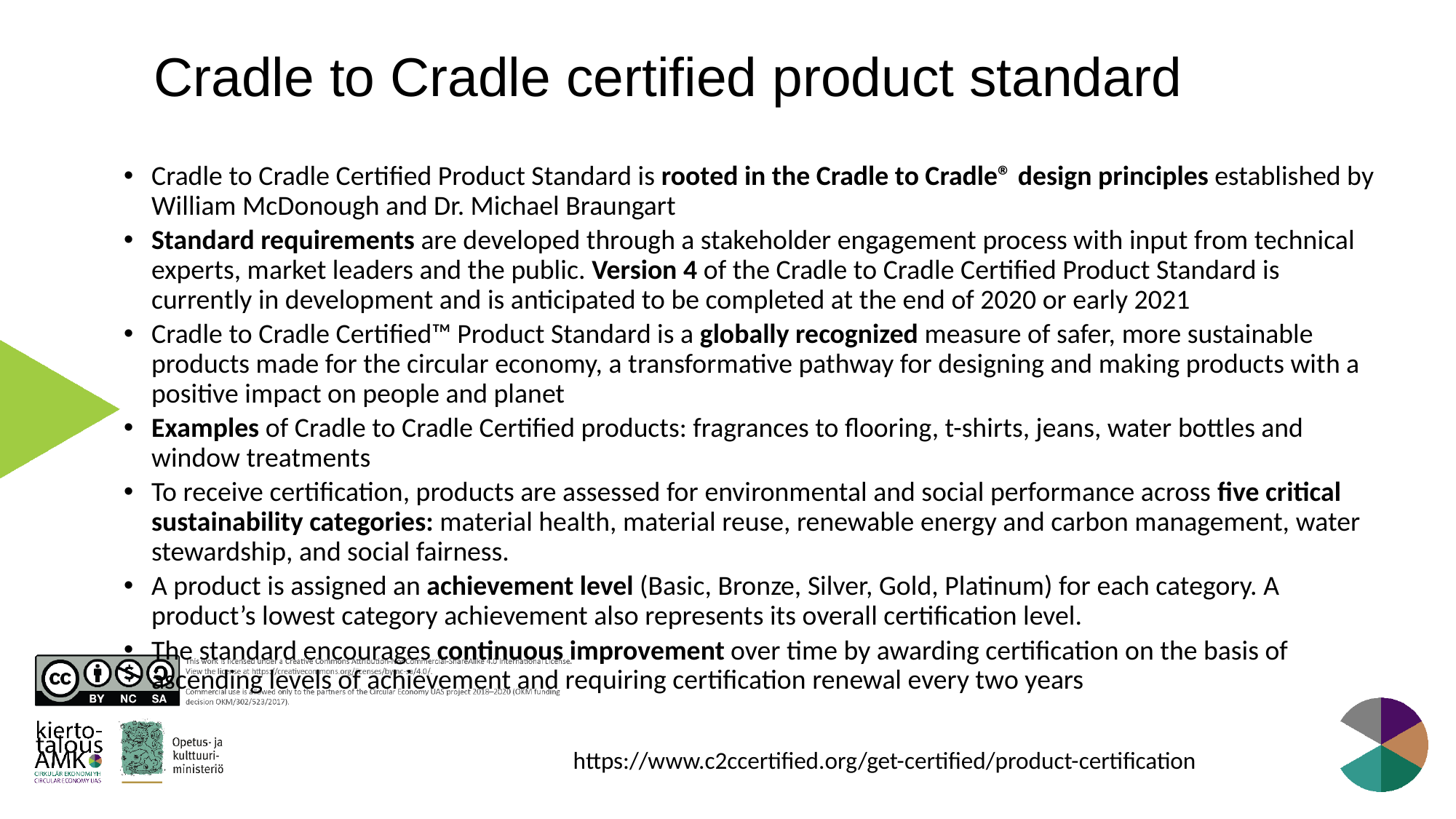

# Cradle to Cradle certified product standard

Cradle to Cradle Certified Product Standard is rooted in the Cradle to Cradle® design principles established by William McDonough and Dr. Michael Braungart
Standard requirements are developed through a stakeholder engagement process with input from technical experts, market leaders and the public. Version 4 of the Cradle to Cradle Certified Product Standard is currently in development and is anticipated to be completed at the end of 2020 or early 2021
Cradle to Cradle Certified™ Product Standard is a globally recognized measure of safer, more sustainable products made for the circular economy, a transformative pathway for designing and making products with a positive impact on people and planet
Examples of Cradle to Cradle Certified products: fragrances to flooring, t-shirts, jeans, water bottles and window treatments
To receive certification, products are assessed for environmental and social performance across five critical sustainability categories: material health, material reuse, renewable energy and carbon management, water stewardship, and social fairness.
A product is assigned an achievement level (Basic, Bronze, Silver, Gold, Platinum) for each category. A product’s lowest category achievement also represents its overall certification level.
The standard encourages continuous improvement over time by awarding certification on the basis of ascending levels of achievement and requiring certification renewal every two years
https://www.c2ccertified.org/get-certified/product-certification